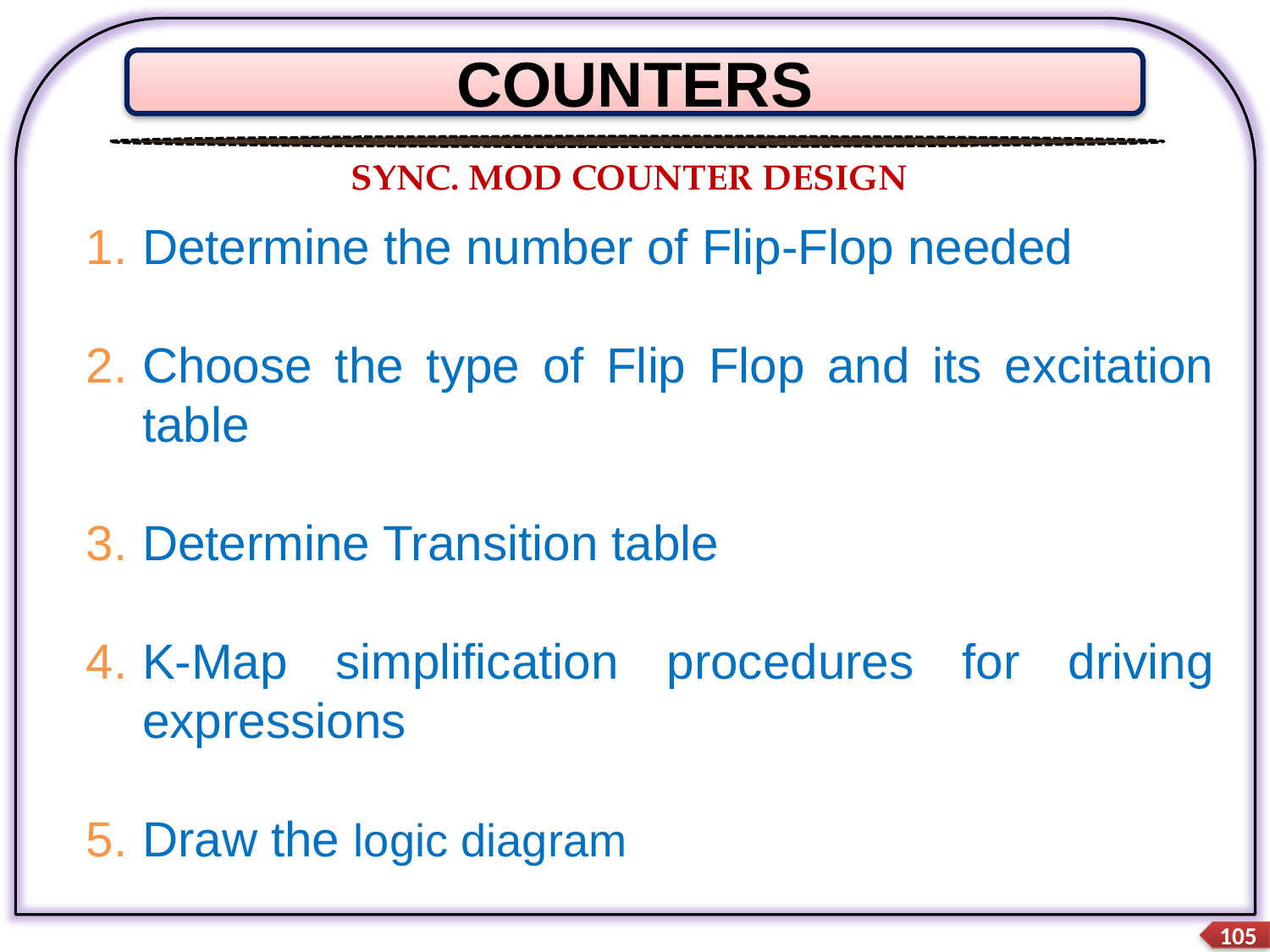

COUNTERS

SYNC. MOD COUNTER DESIGN
Determine the number of Flip-Flop needed

Choose the type of Flip Flop and its excitation table

Determine Transition table

K-Map simplification procedures for driving expressions

Draw the logic diagram
105